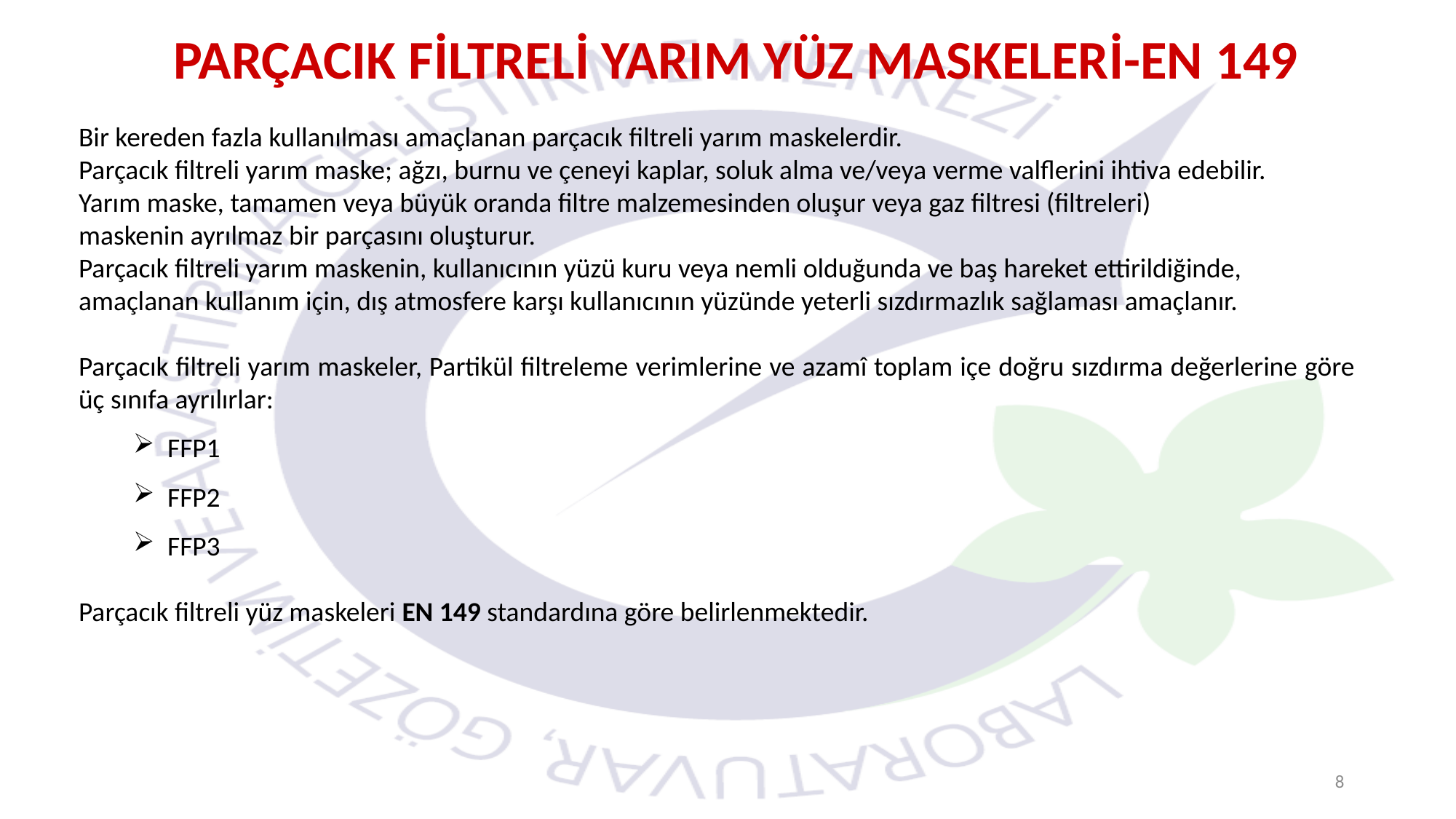

PARÇACIK FİLTRELİ YARIM YÜZ MASKELERİ-EN 149
Bir kereden fazla kullanılması amaçlanan parçacık filtreli yarım maskelerdir.
Parçacık filtreli yarım maske; ağzı, burnu ve çeneyi kaplar, soluk alma ve/veya verme valflerini ihtiva edebilir.
Yarım maske, tamamen veya büyük oranda filtre malzemesinden oluşur veya gaz filtresi (filtreleri)
maskenin ayrılmaz bir parçasını oluşturur.
Parçacık filtreli yarım maskenin, kullanıcının yüzü kuru veya nemli olduğunda ve baş hareket ettirildiğinde,
amaçlanan kullanım için, dış atmosfere karşı kullanıcının yüzünde yeterli sızdırmazlık sağlaması amaçlanır.

Parçacık filtreli yarım maskeler, Partikül filtreleme verimlerine ve azamî toplam içe doğru sızdırma değerlerine göre üç sınıfa ayrılırlar:
FFP1
FFP2
FFP3

Parçacık filtreli yüz maskeleri EN 149 standardına göre belirlenmektedir.

8